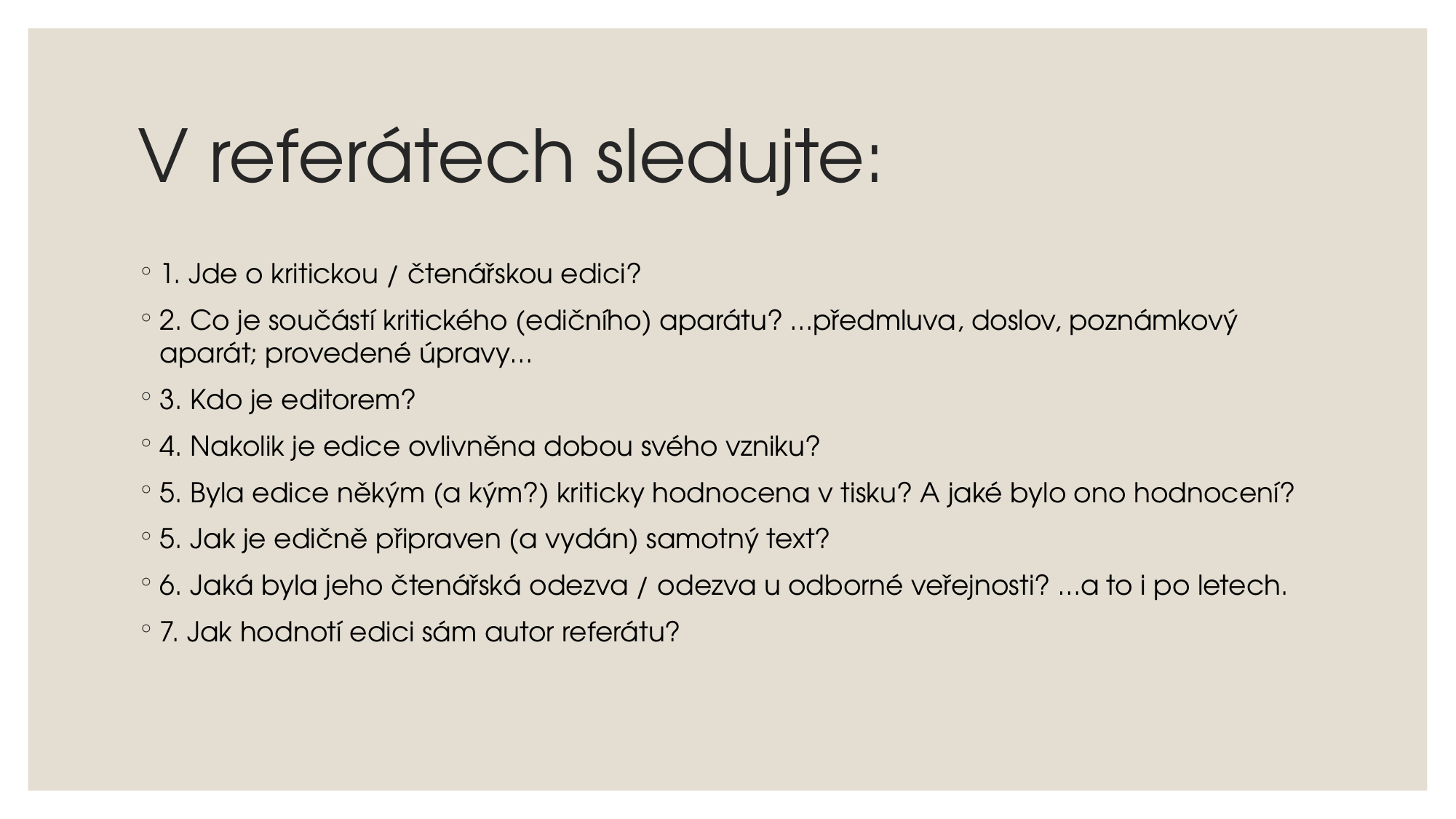

# V referátech sledujte:
1. Jde o kritickou / čtenářskou edici?
2. Co je součástí kritického (edičního) aparátu? …předmluva, doslov, poznámkový aparát; provedené úpravy…
3. Kdo je editorem?
4. Nakolik je edice ovlivněna dobou svého vzniku?
5. Byla edice někým (a kým?) kriticky hodnocena v tisku? A jaké bylo ono hodnocení?
5. Jak je edičně připraven (a vydán) samotný text?
6. Jaká byla jeho čtenářská odezva / odezva u odborné veřejnosti? …a to i po letech.
7. Jak hodnotí edici sám autor referátu?